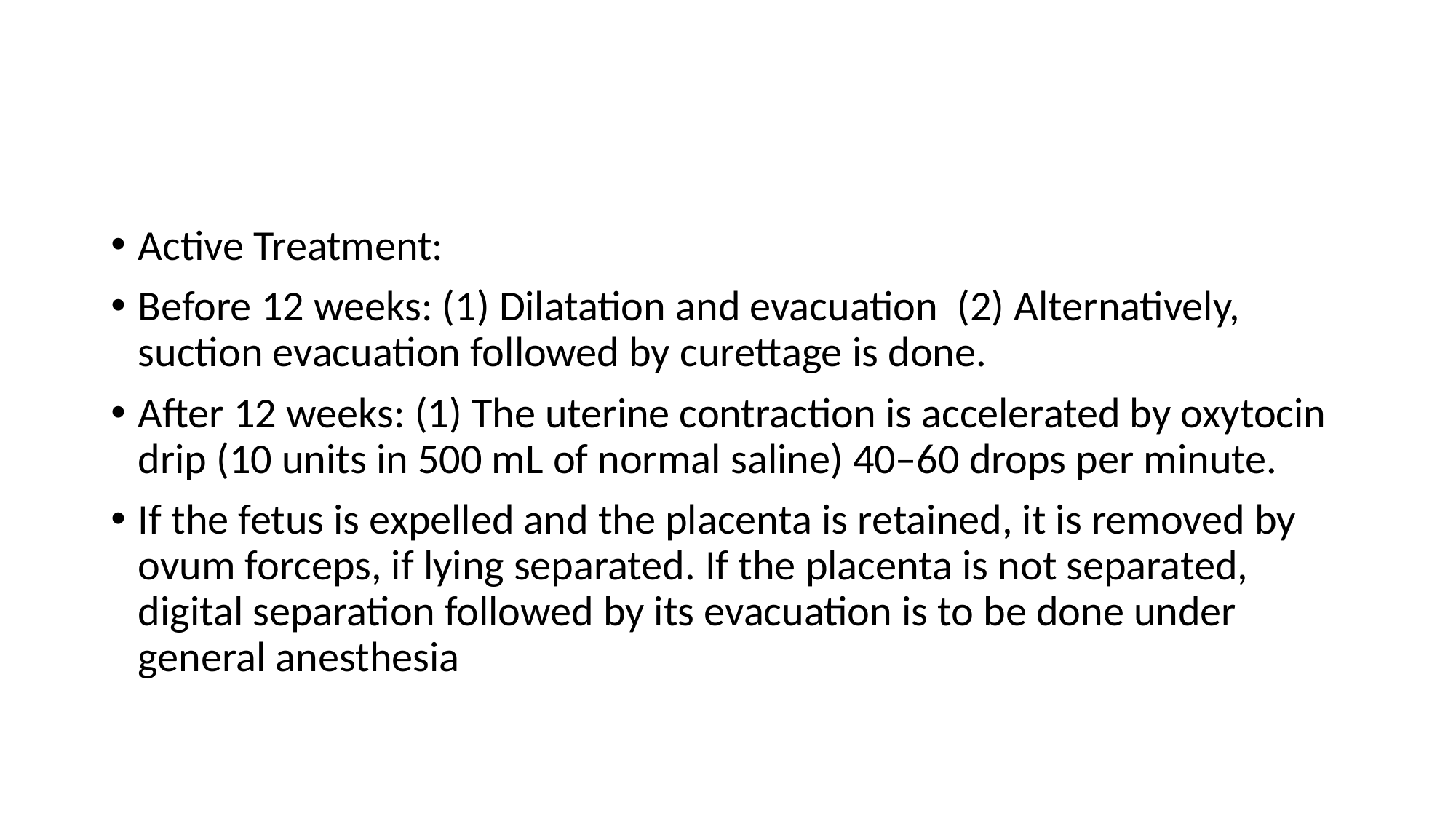

#
Active Treatment:
Before 12 weeks: (1) Dilatation and evacuation  (2) Alternatively, suction evacuation followed by curettage is done.
After 12 weeks: (1) The uterine contraction is accelerated by oxytocin drip (10 units in 500 mL of normal saline) 40–60 drops per minute.
If the fetus is expelled and the placenta is retained, it is removed by ovum forceps, if lying separated. If the placenta is not separated, digital separation followed by its evacuation is to be done under general anesthesia